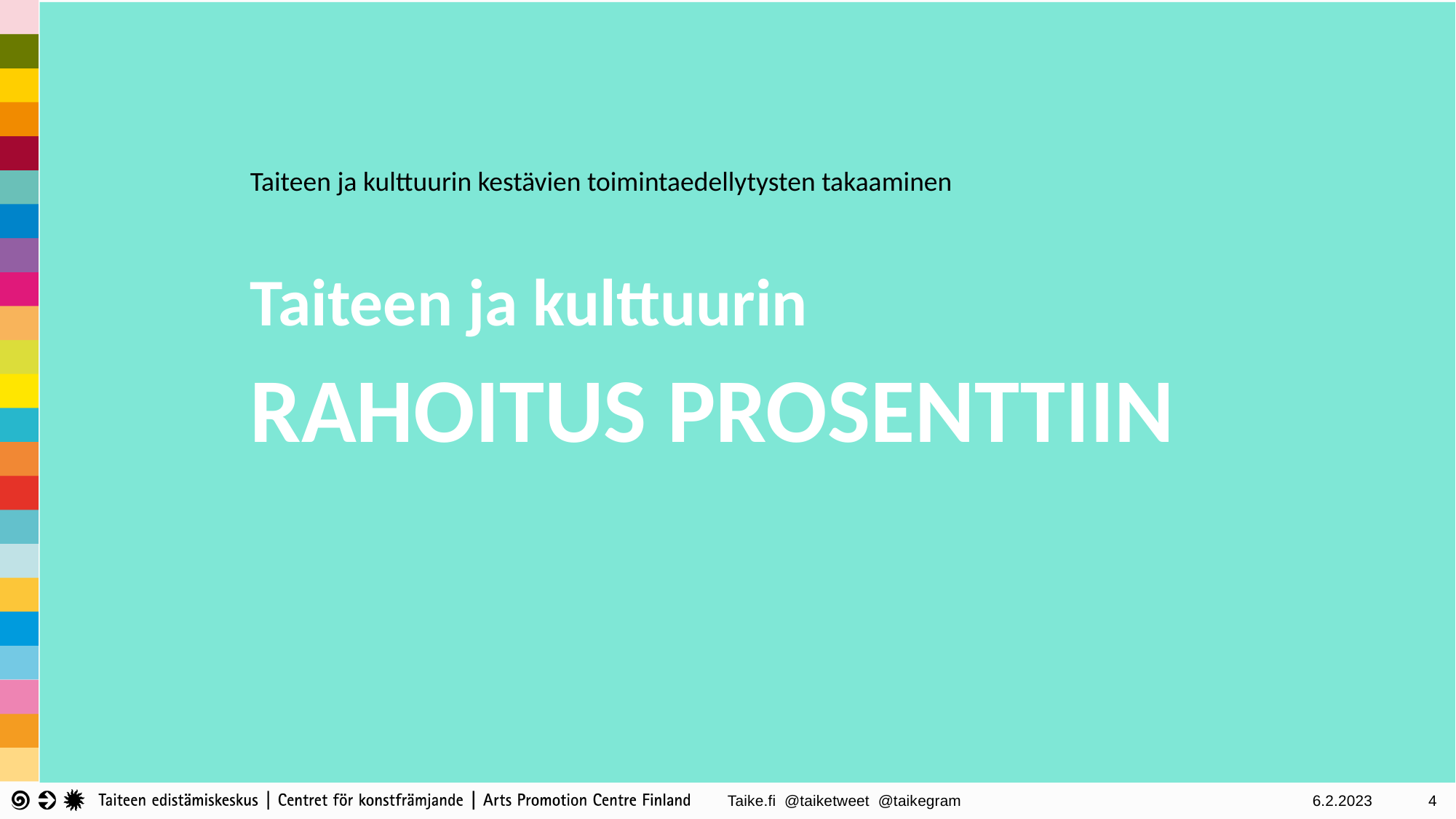

Taidehallinnon toimintakyvyn vahvistaminen
Taiteen ja kulttuurin kestävien toimintaedellytysten takaaminen
Taiteen ja kulttuurin
RAHOITUS PROSENTTIIN

6.2.2023
4